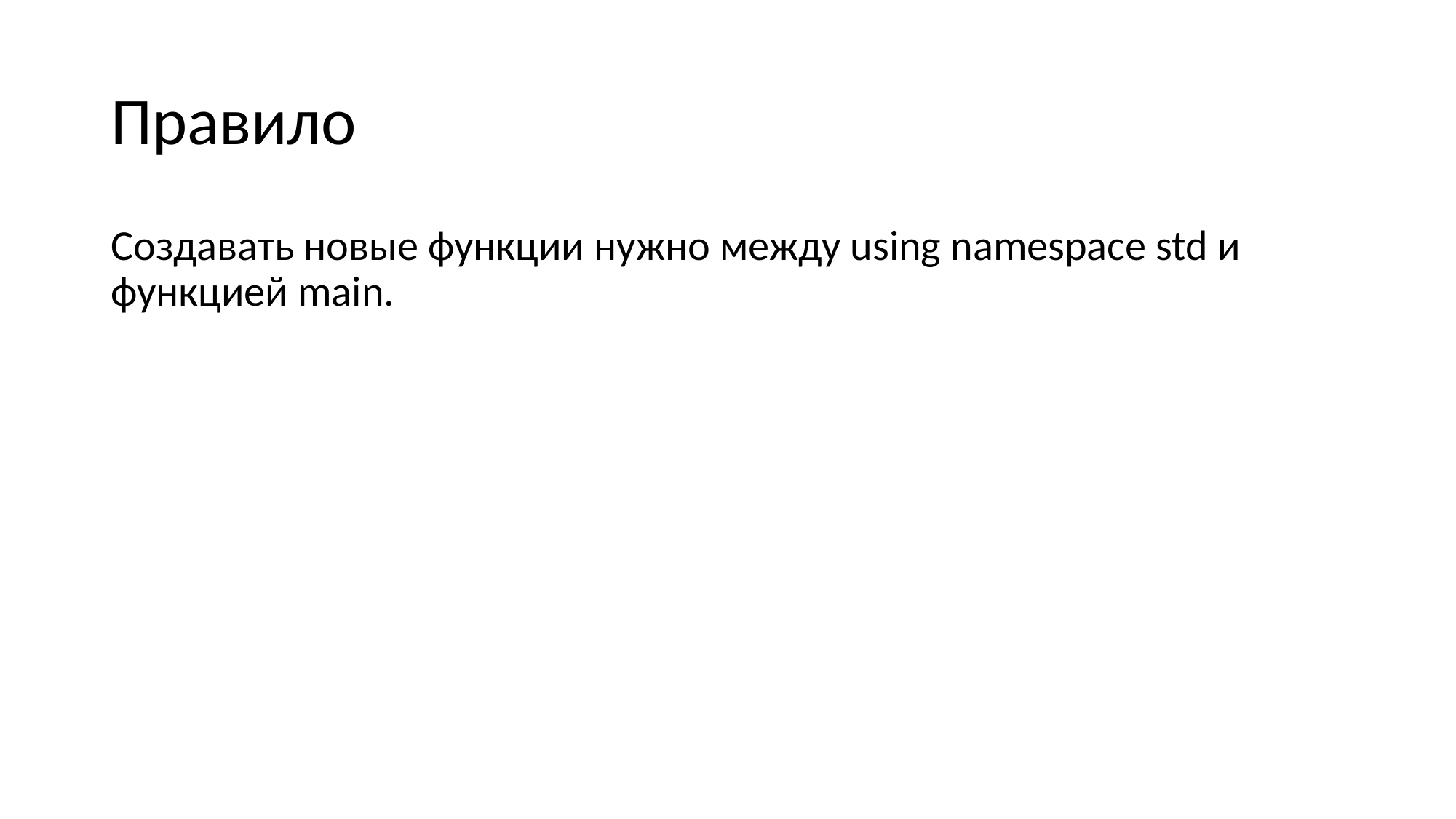

# Правило
Создавать новые функции нужно между using namespace std и функцией main.